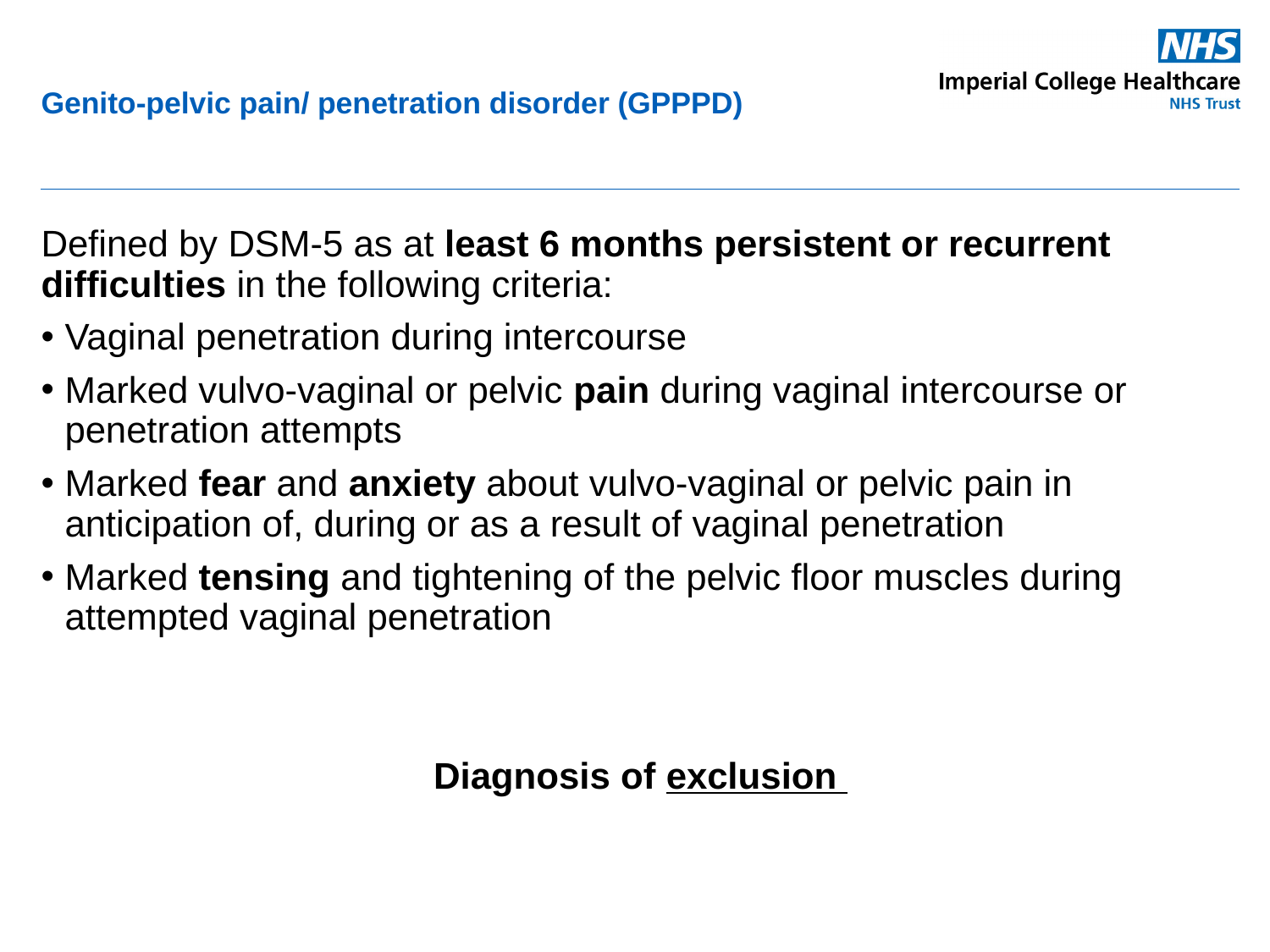

# Genito-pelvic pain/ penetration disorder (GPPPD)
Defined by DSM-5 as at least 6 months persistent or recurrent difficulties in the following criteria:
Vaginal penetration during intercourse
Marked vulvo-vaginal or pelvic pain during vaginal intercourse or penetration attempts
Marked fear and anxiety about vulvo-vaginal or pelvic pain in anticipation of, during or as a result of vaginal penetration
Marked tensing and tightening of the pelvic floor muscles during attempted vaginal penetration

Diagnosis of exclusion